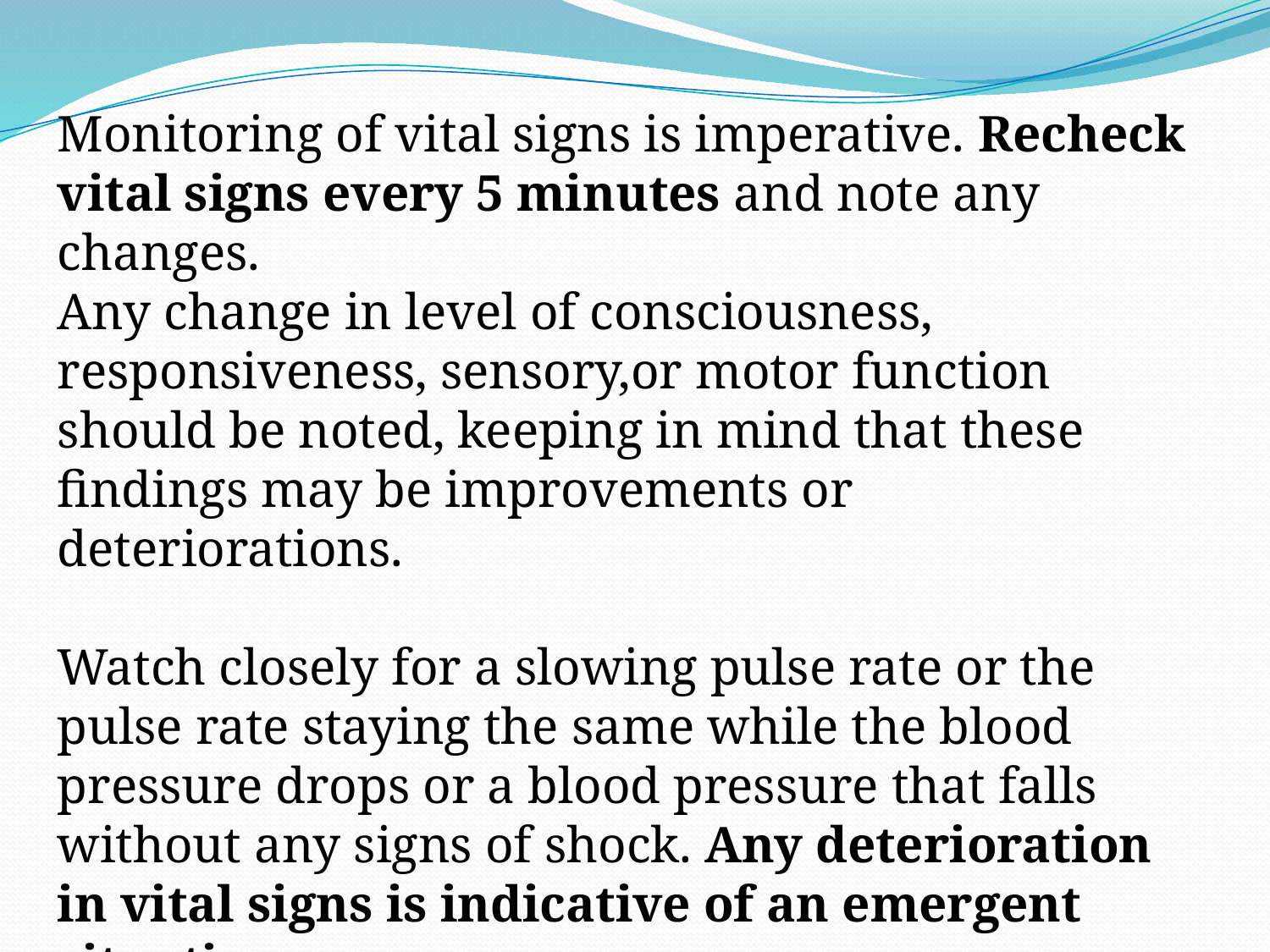

Monitoring of vital signs is imperative. Recheck vital signs every 5 minutes and note any changes.
Any change in level of consciousness, responsiveness, sensory,or motor function should be noted, keeping in mind that these findings may be improvements or deteriorations.

Watch closely for a slowing pulse rate or the pulse rate staying the same while the blood pressure drops or a blood pressure that falls without any signs of shock. Any deterioration in vital signs is indicative of an emergent situation.